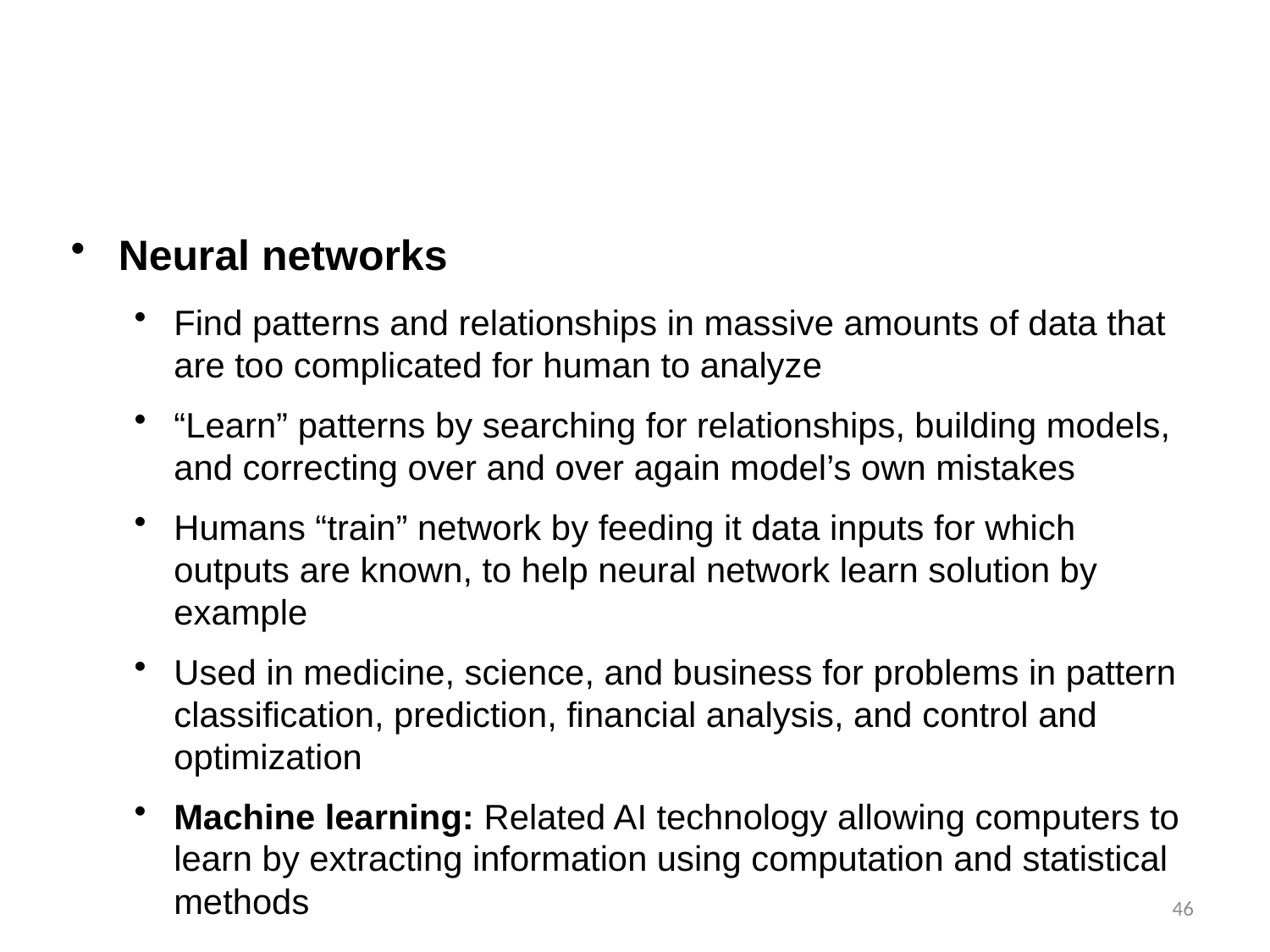

Neural networks
Find patterns and relationships in massive amounts of data that are too complicated for human to analyze
“Learn” patterns by searching for relationships, building models, and correcting over and over again model’s own mistakes
Humans “train” network by feeding it data inputs for which outputs are known, to help neural network learn solution by example
Used in medicine, science, and business for problems in pattern classification, prediction, financial analysis, and control and optimization
Machine learning: Related AI technology allowing computers to learn by extracting information using computation and statistical methods
46